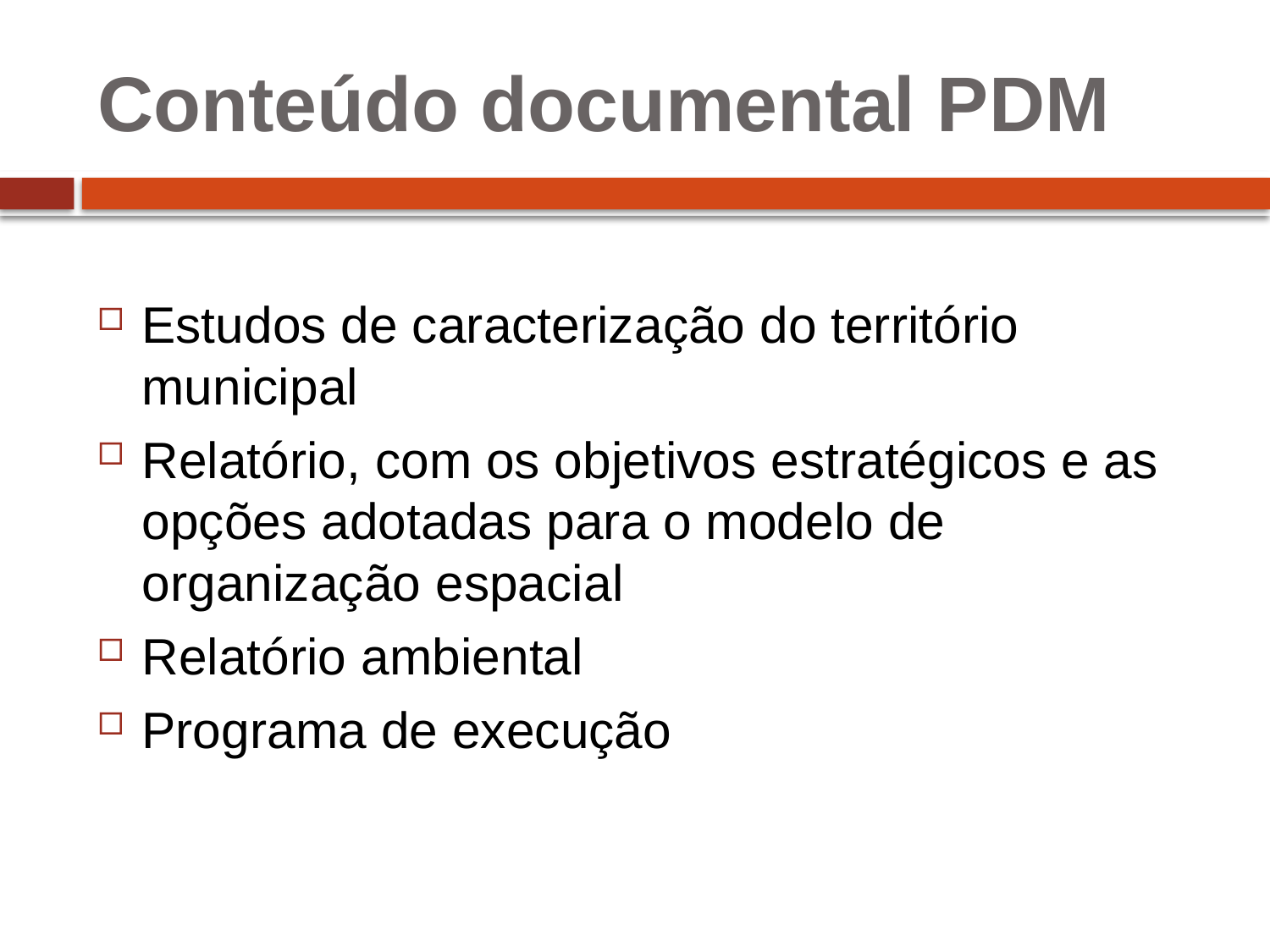

# Conteúdo documental PDM
Estudos de caracterização do território municipal
Relatório, com os objetivos estratégicos e as opções adotadas para o modelo de organização espacial
Relatório ambiental
Programa de execução